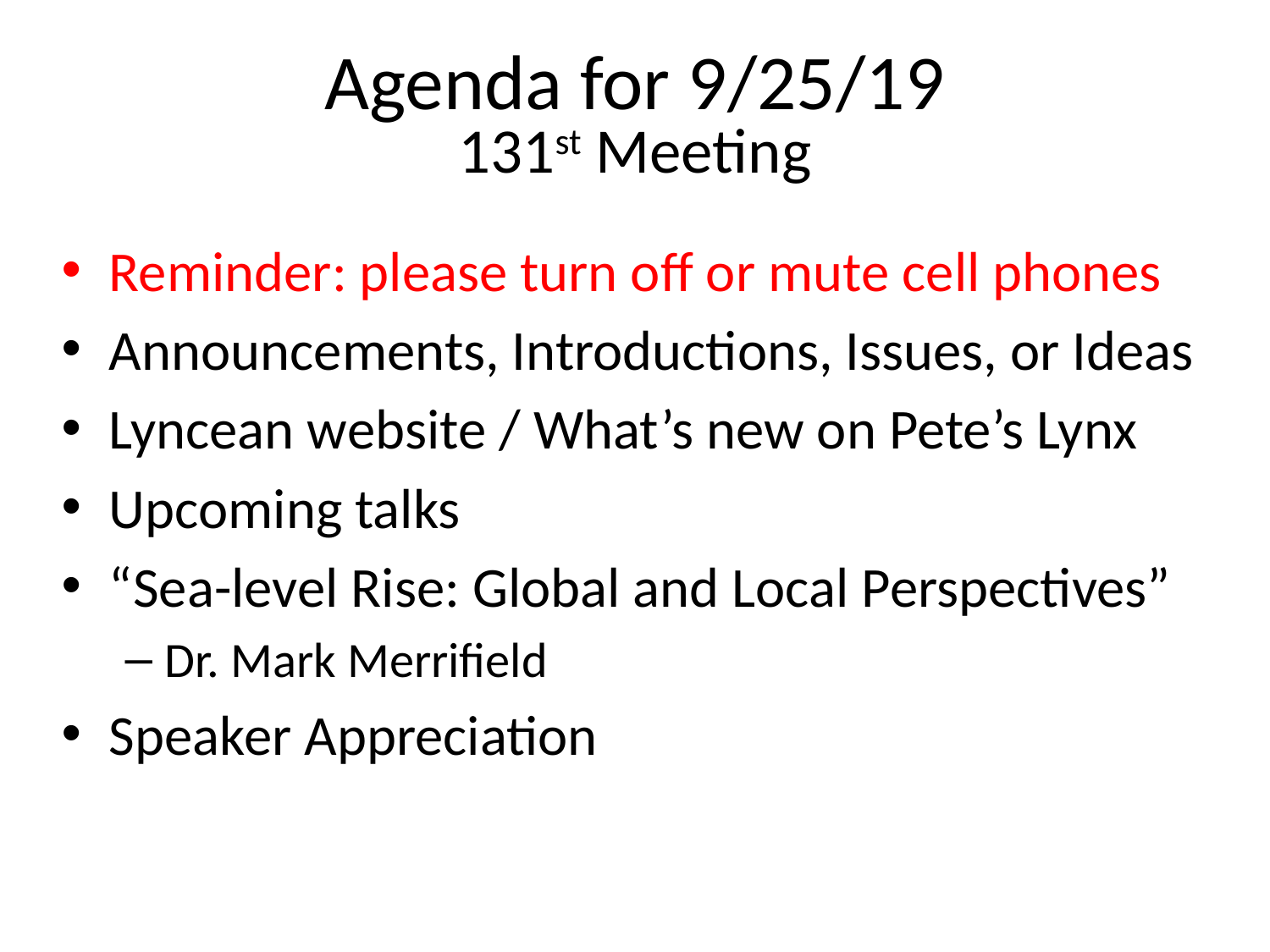

# Agenda for 9/25/19 131st Meeting
Reminder: please turn off or mute cell phones
Announcements, Introductions, Issues, or Ideas
Lyncean website / What’s new on Pete’s Lynx
Upcoming talks
“Sea-level Rise: Global and Local Perspectives”
Dr. Mark Merrifield
Speaker Appreciation